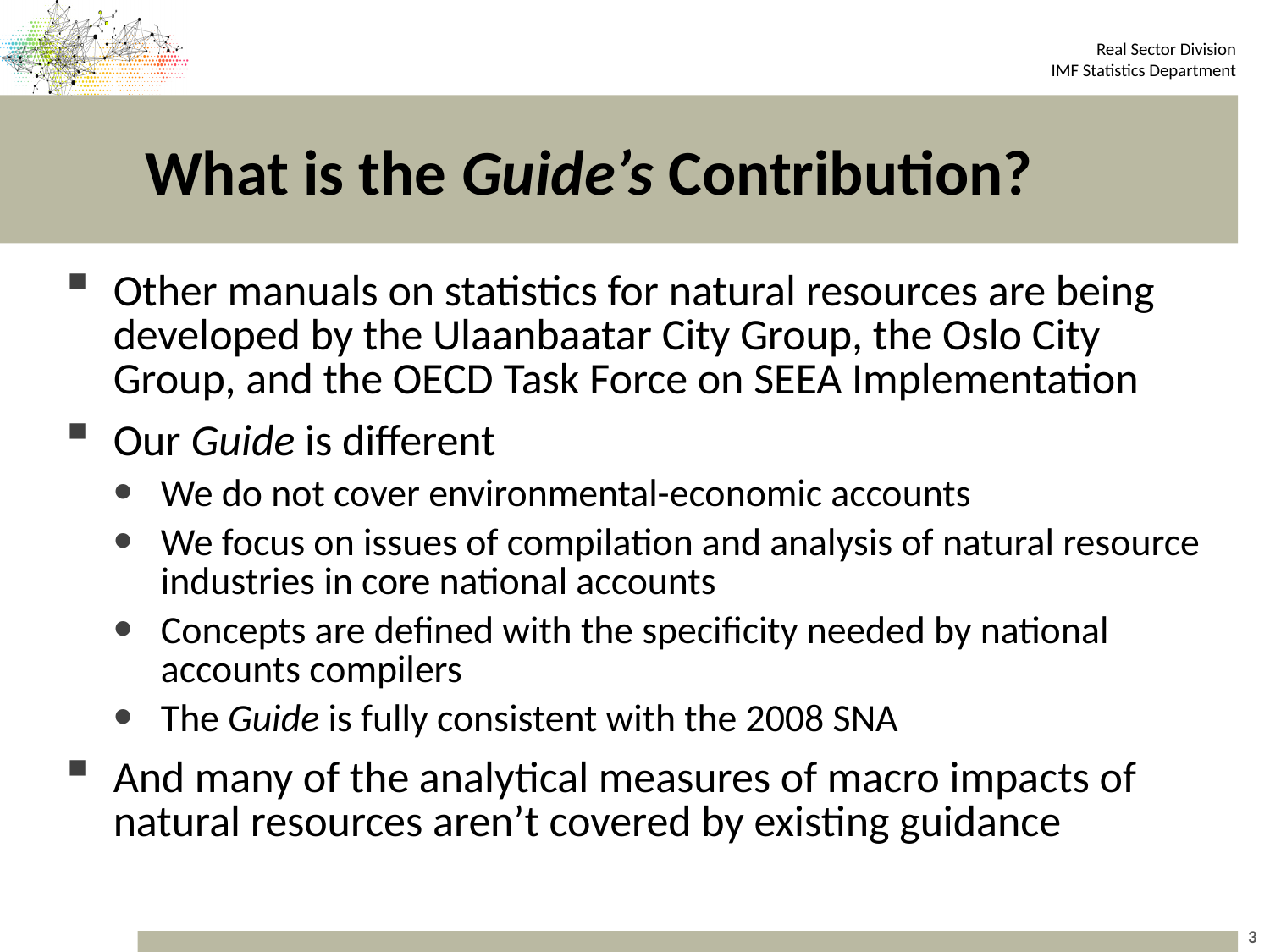

# What is the Guide’s Contribution?
Other manuals on statistics for natural resources are being developed by the Ulaanbaatar City Group, the Oslo City Group, and the OECD Task Force on SEEA Implementation
Our Guide is different
We do not cover environmental-economic accounts
We focus on issues of compilation and analysis of natural resource  industries in core national accounts
Concepts are defined with the specificity needed by national accounts compilers
The Guide is fully consistent with the 2008 SNA
And many of the analytical measures of macro impacts of natural resources aren’t covered by existing guidance

3